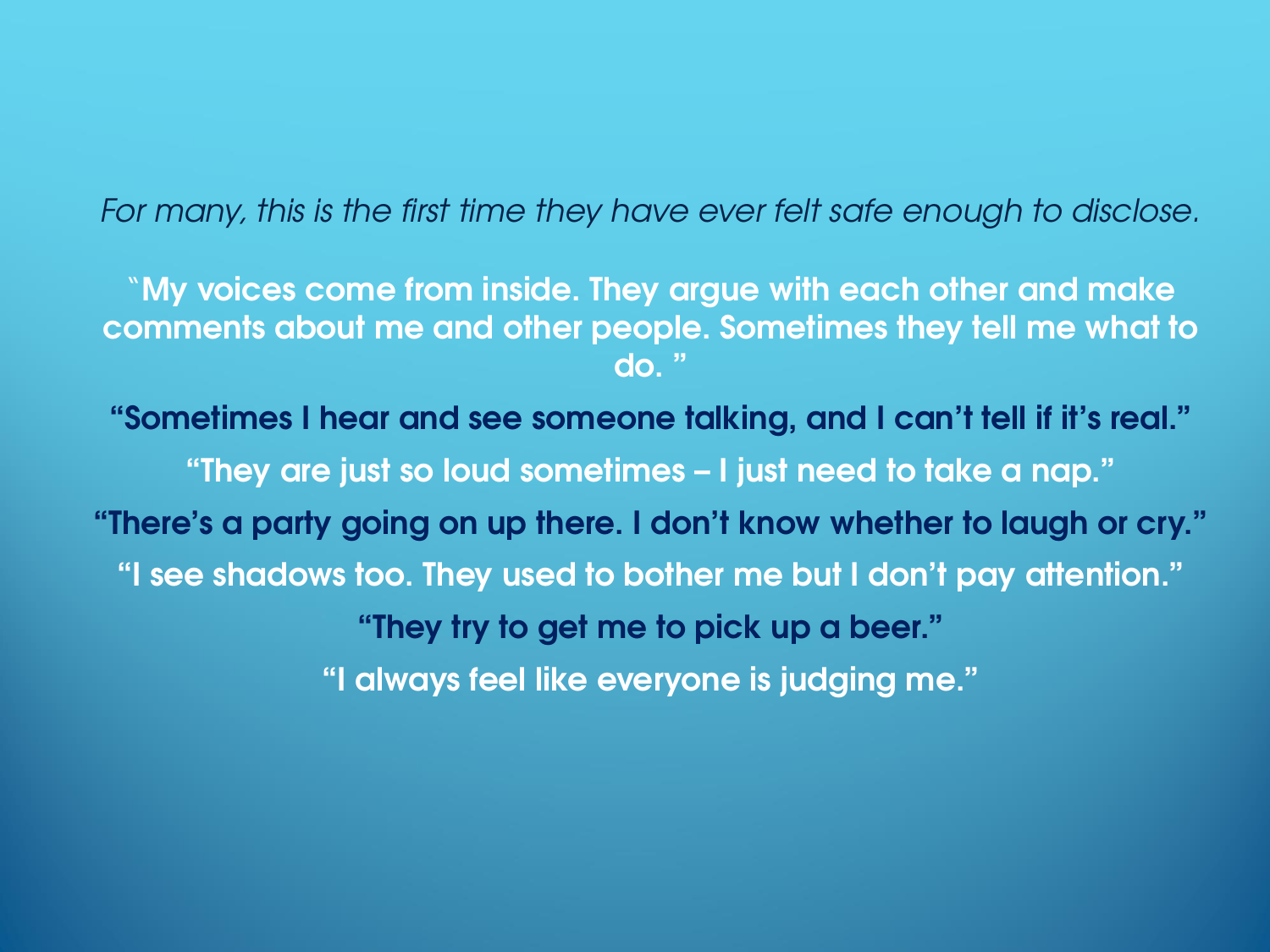

For many, this is the first time they have ever felt safe enough to disclose.

“My voices come from inside. They argue with each other and make comments about me and other people. Sometimes they tell me what to do. ”
“Sometimes I hear and see someone talking, and I can’t tell if it’s real.”
“They are just so loud sometimes – I just need to take a nap.”
“There’s a party going on up there. I don’t know whether to laugh or cry.”
“I see shadows too. They used to bother me but I don’t pay attention.”
“They try to get me to pick up a beer.”
“I always feel like everyone is judging me.”